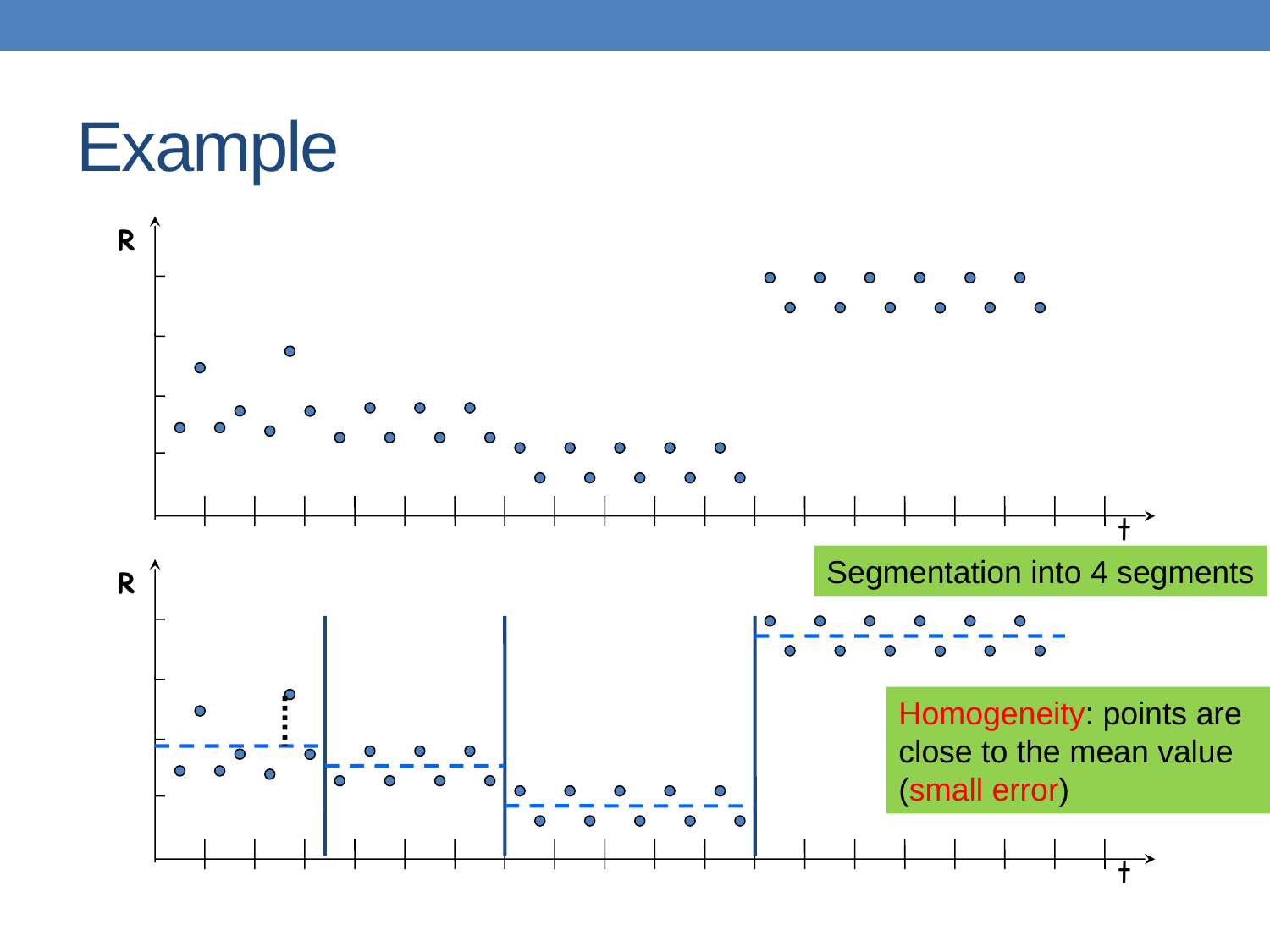

# Example
R

t
Segmentation into 4 segments
R

t

Homogeneity: points are close to the mean value (small error)